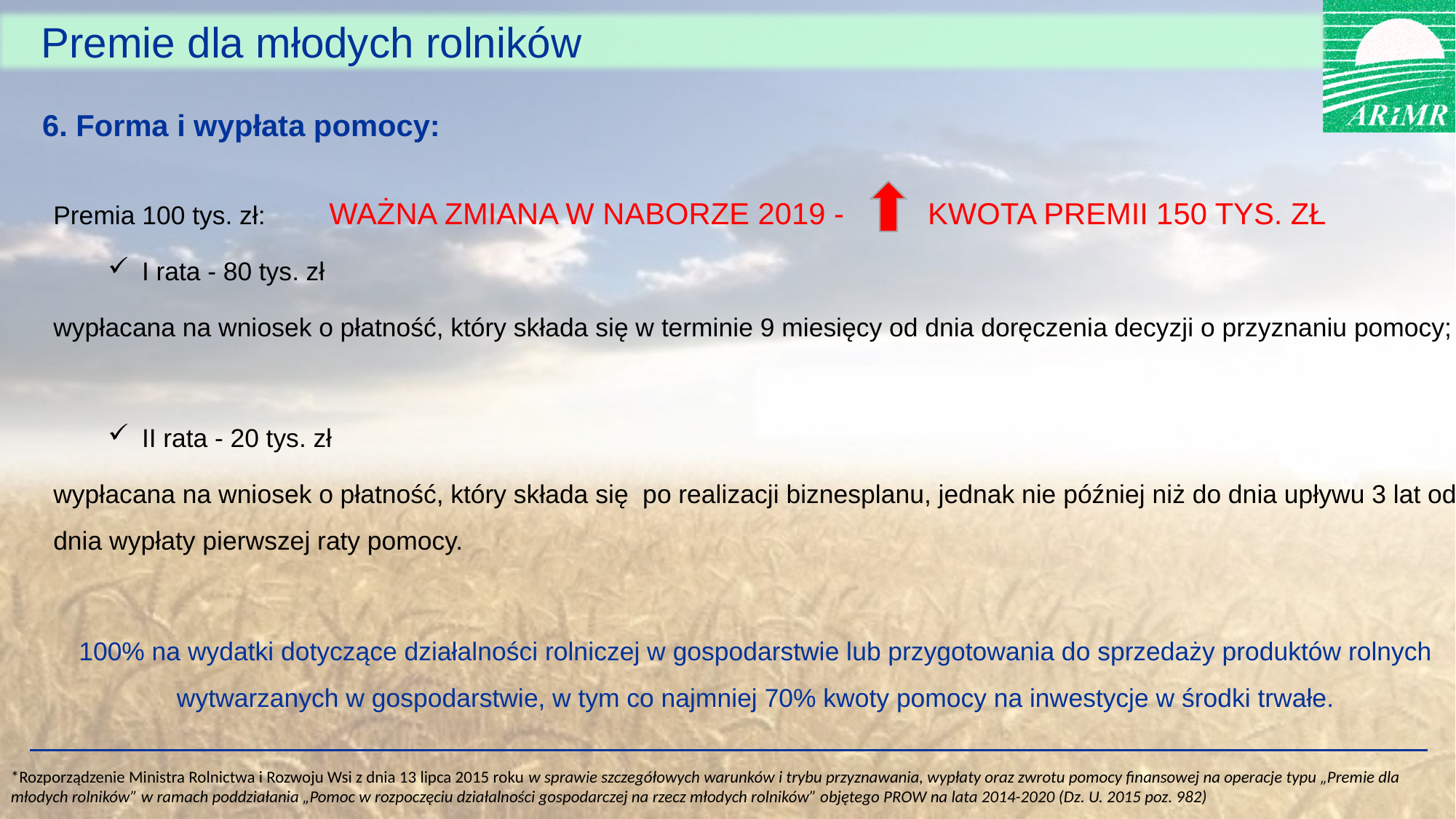

Premie dla młodych rolników
6. Forma i wypłata pomocy:
Premia 100 tys. zł:         WAŻNA ZMIANA W NABORZE 2019 -          KWOTA PREMII 150 TYS. ZŁ
I rata - 80 tys. zł
wypłacana na wniosek o płatność, który składa się w terminie 9 miesięcy od dnia doręczenia decyzji o przyznaniu pomocy;

II rata - 20 tys. zł
wypłacana na wniosek o płatność, który składa się  po realizacji biznesplanu, jednak nie później niż do dnia upływu 3 lat od dnia wypłaty pierwszej raty pomocy.

100% na wydatki dotyczące działalności rolniczej w gospodarstwie lub przygotowania do sprzedaży produktów rolnych wytwarzanych w gospodarstwie, w tym co najmniej 70% kwoty pomocy na inwestycje w środki trwałe.

*Rozporządzenie Ministra Rolnictwa i Rozwoju Wsi z dnia 13 lipca 2015 roku w sprawie szczegółowych warunków i trybu przyznawania, wypłaty oraz zwrotu pomocy finansowej na operacje typu „Premie dla młodych rolników” w ramach poddziałania „Pomoc w rozpoczęciu działalności gospodarczej na rzecz młodych rolników” objętego PROW na lata 2014-2020 (Dz. U. 2015 poz. 982)